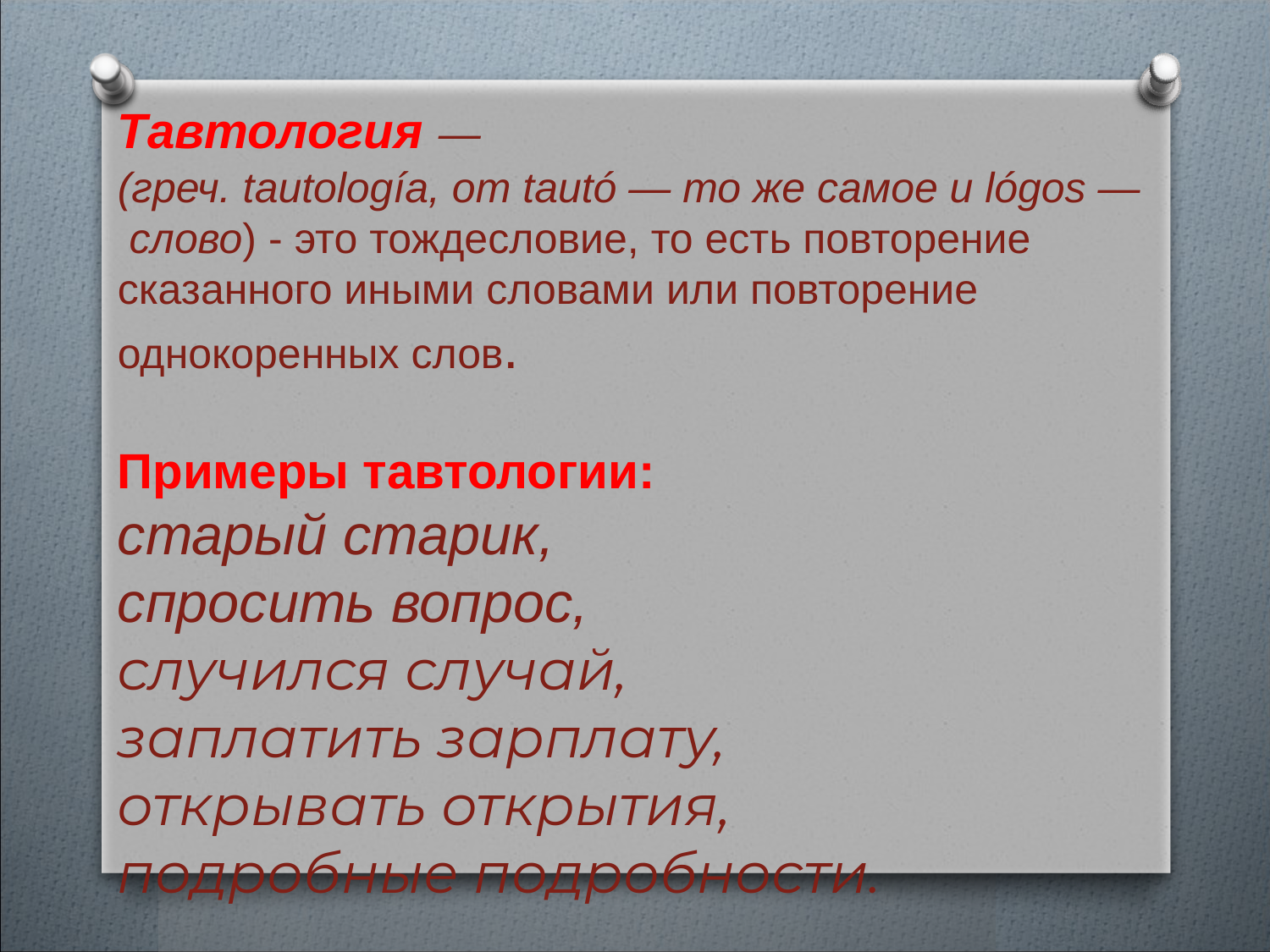

Тавтология —  (греч. tautología, от tautó — то же самое и lógos — слово) - это тождесловие, то есть повторение сказанного иными словами или повторение однокоренных слов.

Примеры тавтологии:
старый старик,
спросить вопрос,
случился случай,
заплатить зарплату,
открывать открытия,
подробные подробности.